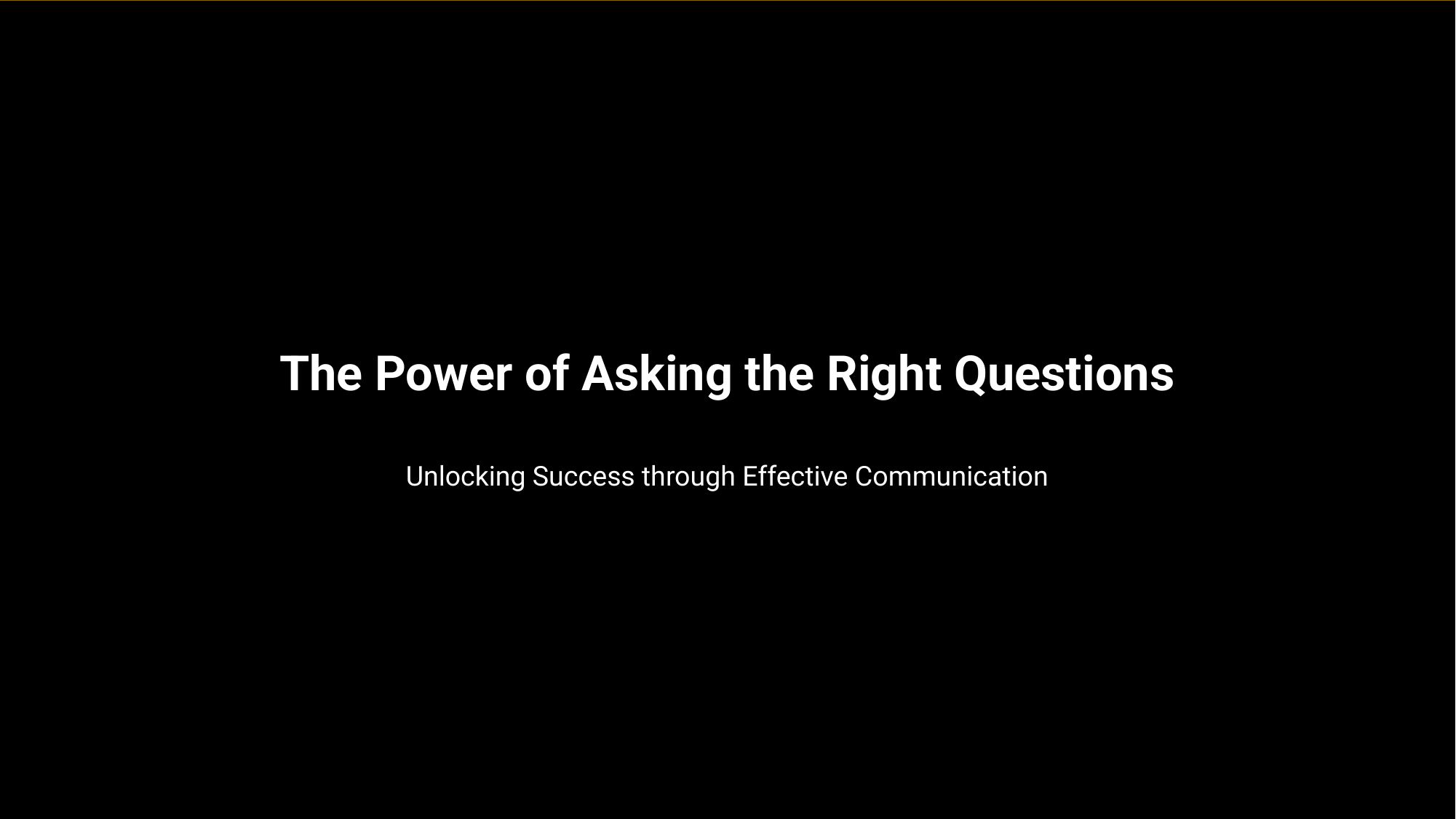

The Power of Asking the Right Questions
Unlocking Success through Effective Communication